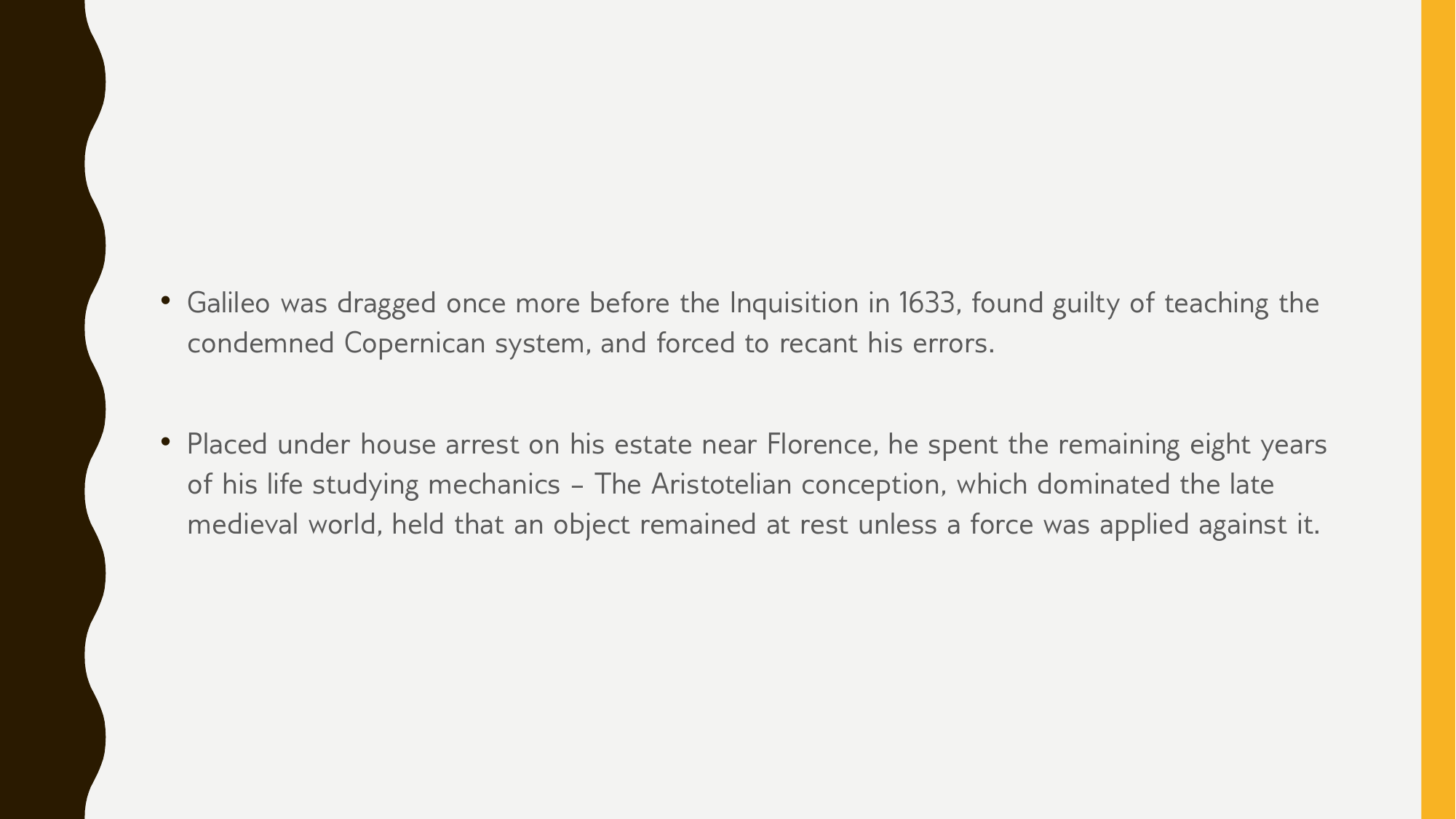

#
Galileo was dragged once more before the Inquisition in 1633, found guilty of teaching the condemned Copernican system, and forced to recant his errors.

Placed under house arrest on his estate near Florence, he spent the remaining eight years of his life studying mechanics – The Aristotelian conception, which dominated the late medieval world, held that an object remained at rest unless a force was applied against it.